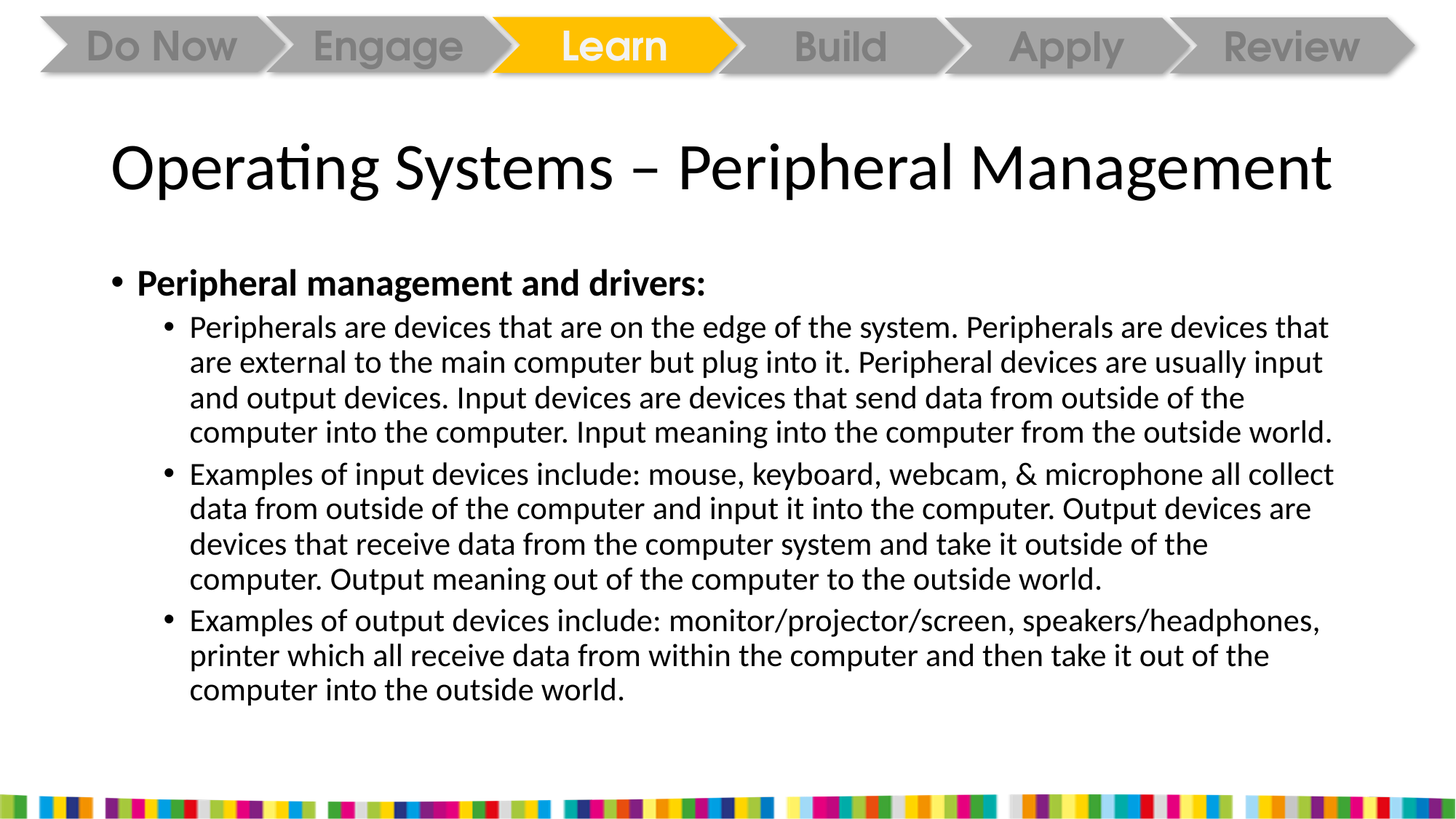

# Operating Systems – Peripheral Management
Peripheral management and drivers:
Peripherals are devices that are on the edge of the system. Peripherals are devices that are external to the main computer but plug into it. Peripheral devices are usually input and output devices. Input devices are devices that send data from outside of the computer into the computer. Input meaning into the computer from the outside world.
Examples of input devices include: mouse, keyboard, webcam, & microphone all collect data from outside of the computer and input it into the computer. Output devices are devices that receive data from the computer system and take it outside of the computer. Output meaning out of the computer to the outside world.
Examples of output devices include: monitor/projector/screen, speakers/headphones, printer which all receive data from within the computer and then take it out of the computer into the outside world.